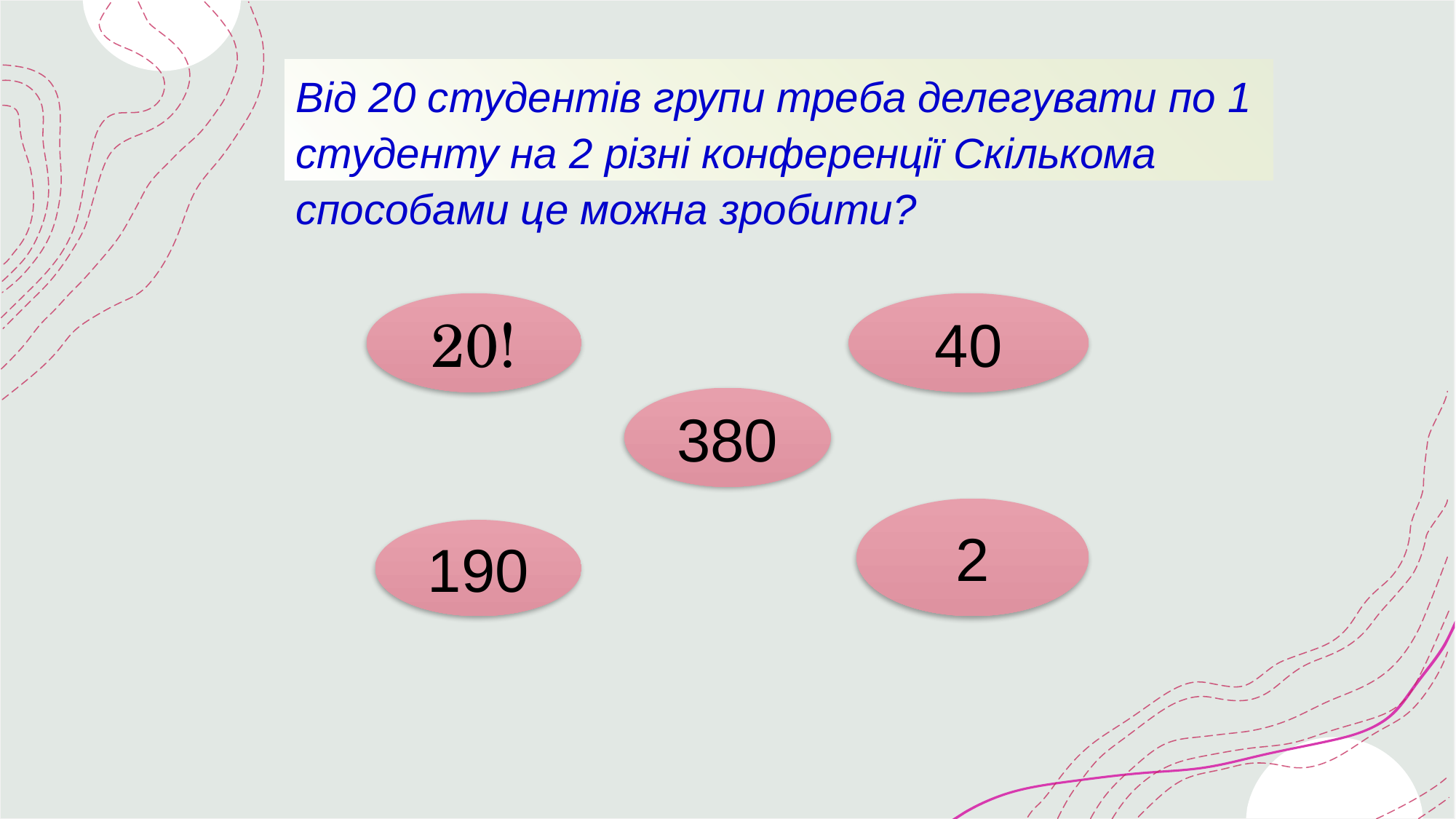

Від 20 студентів групи треба делегувати по 1 студенту на 2 різні конференції Скількома способами це можна зробити?
20!
40
380
2
190